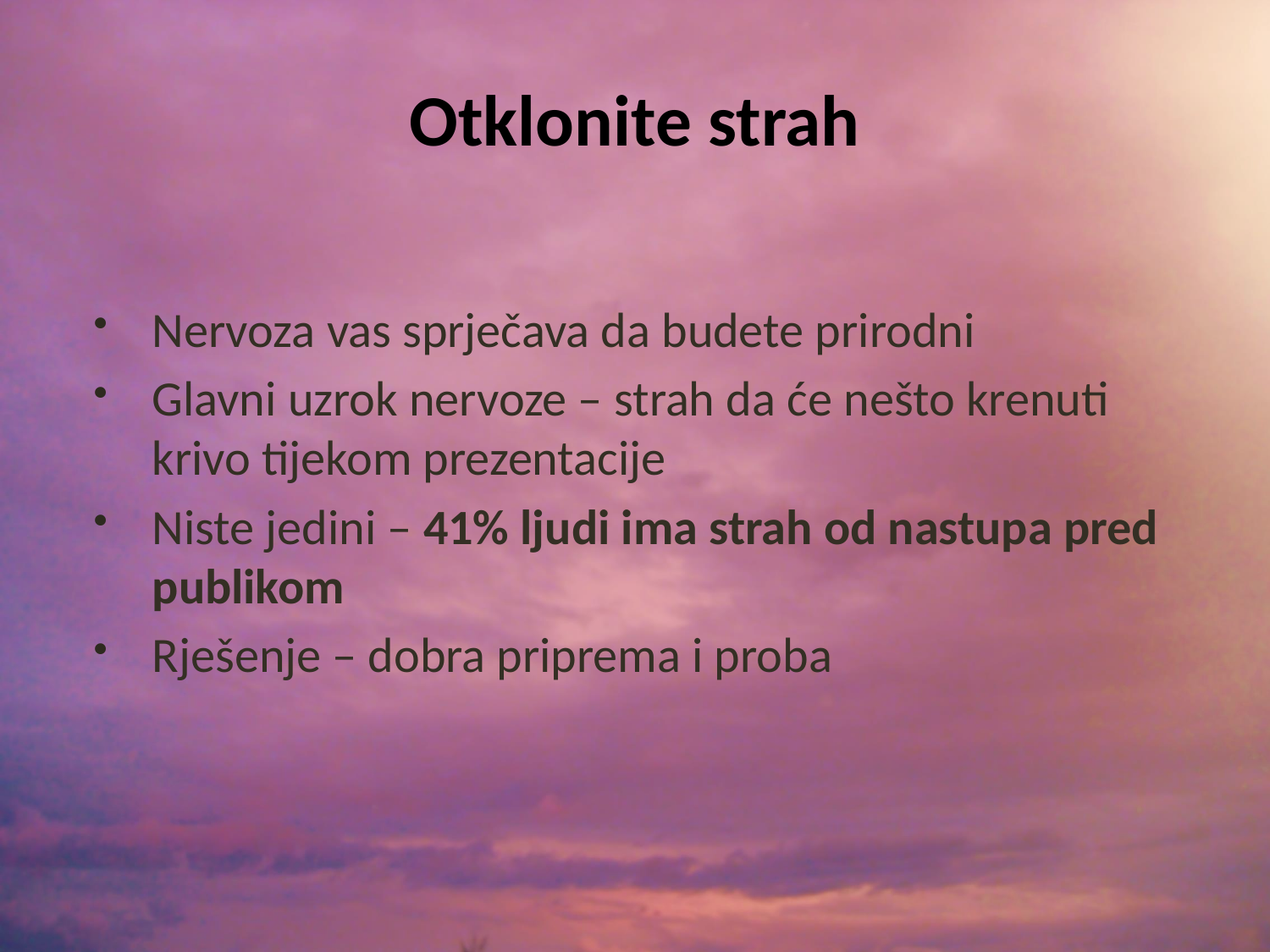

# Otklonite strah

Nervoza vas sprječava da budete prirodni
Glavni uzrok nervoze – strah da će nešto krenuti krivo tijekom prezentacije
Niste jedini – 41% ljudi ima strah od nastupa pred publikom
Rješenje – dobra priprema i proba